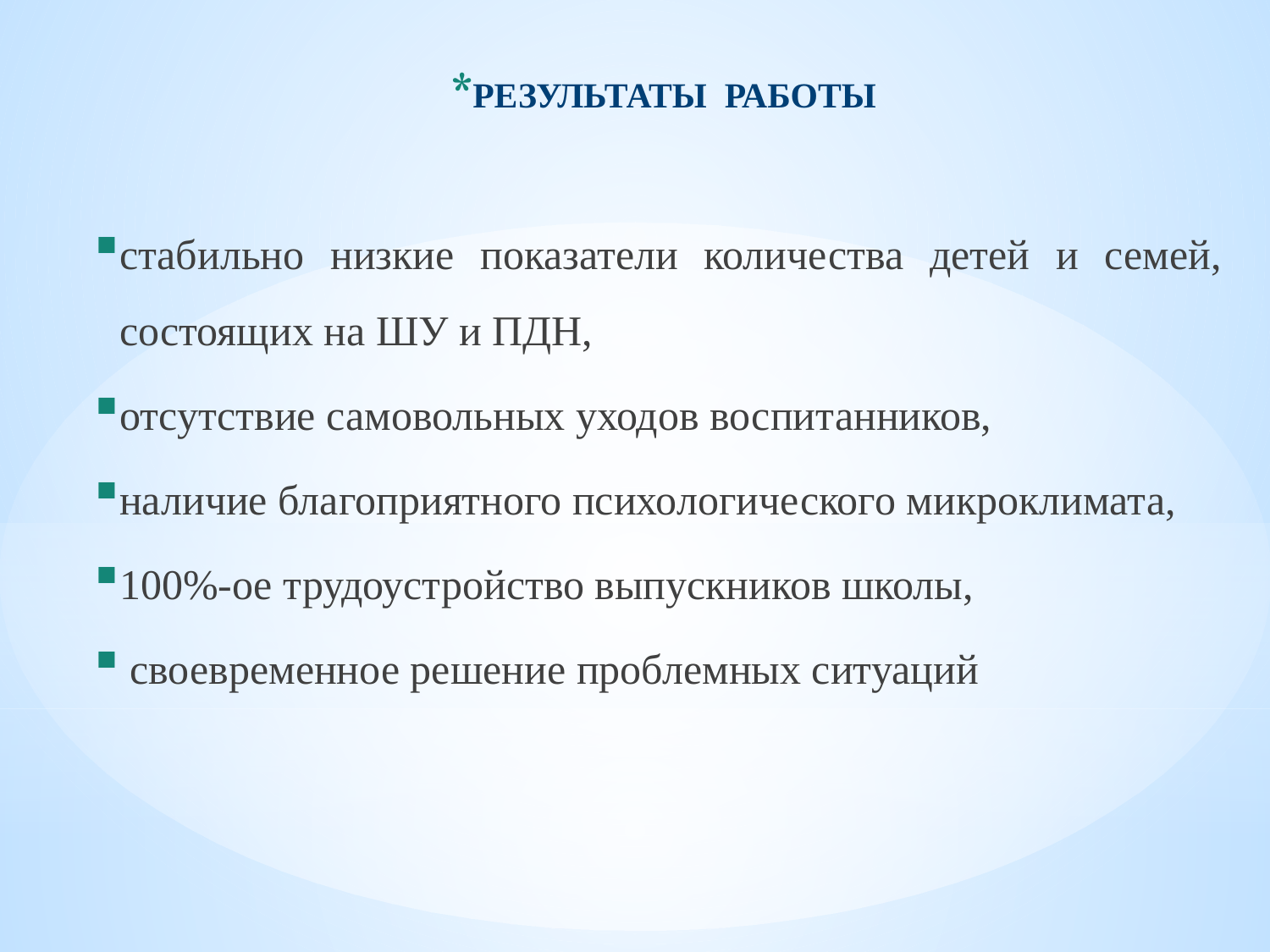

# Результаты  работы

стабильно низкие показатели количества детей и семей, состоящих на ШУ и ПДН,
отсутствие самовольных уходов воспитанников,
наличие благоприятного психологического микроклимата,
100%-ое трудоустройство выпускников школы,
 своевременное решение проблемных ситуаций